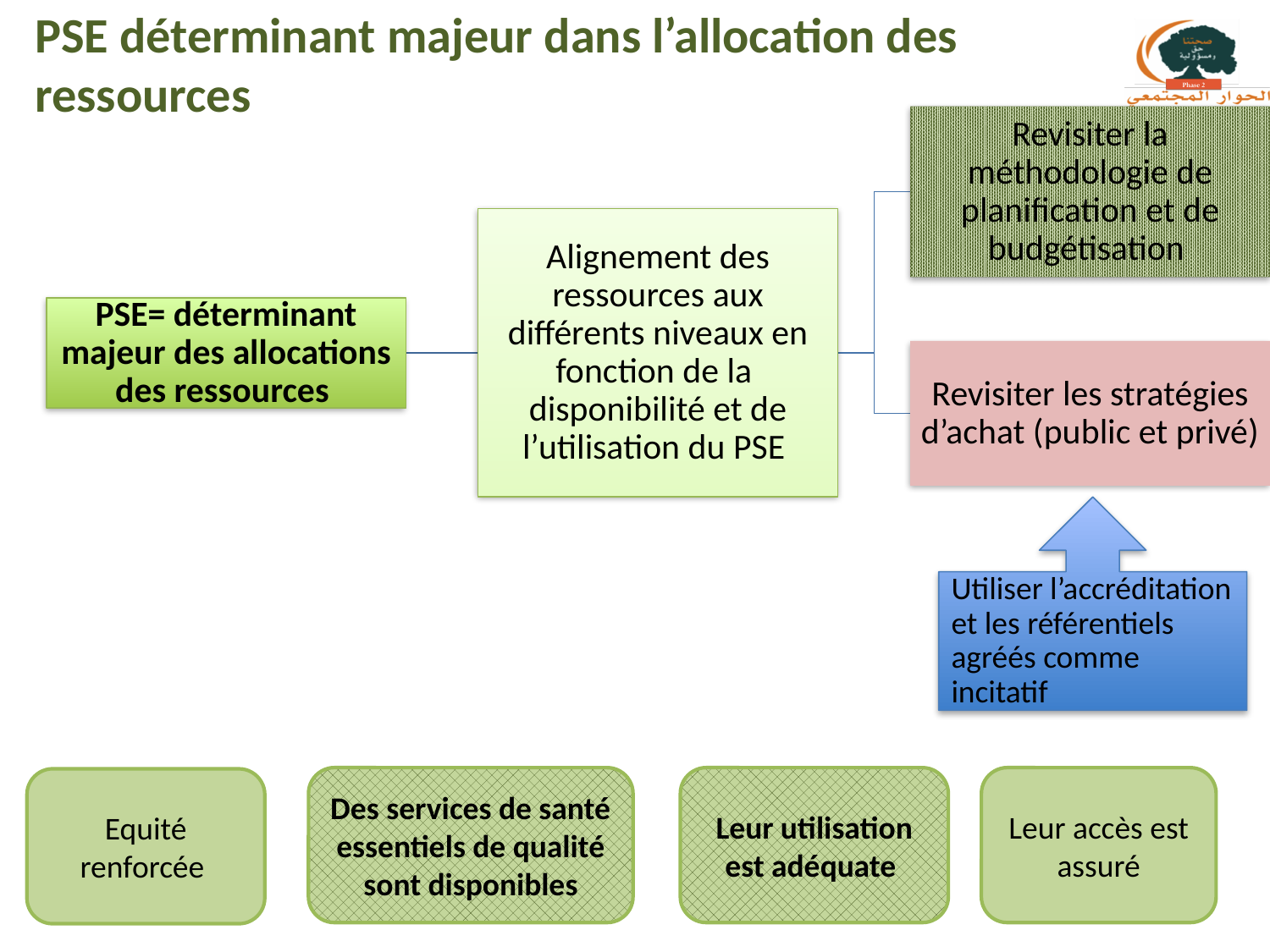

# PSE déterminant majeur dans l’allocation des ressources
PSE= déterminant majeur des allocations des ressources
Alignement des ressources aux différents niveaux en fonction de la  disponibilité et de l’utilisation du PSE
Revisiter la méthodologie de planification et de budgétisation
Revisiter les stratégies d’achat (public et privé)
Utiliser l’accréditation et les référentiels agréés comme incitatif
Des services de santé essentiels de qualité sont disponibles
Leur utilisation est adéquate
Leur accès est assuré
Equité renforcée
15